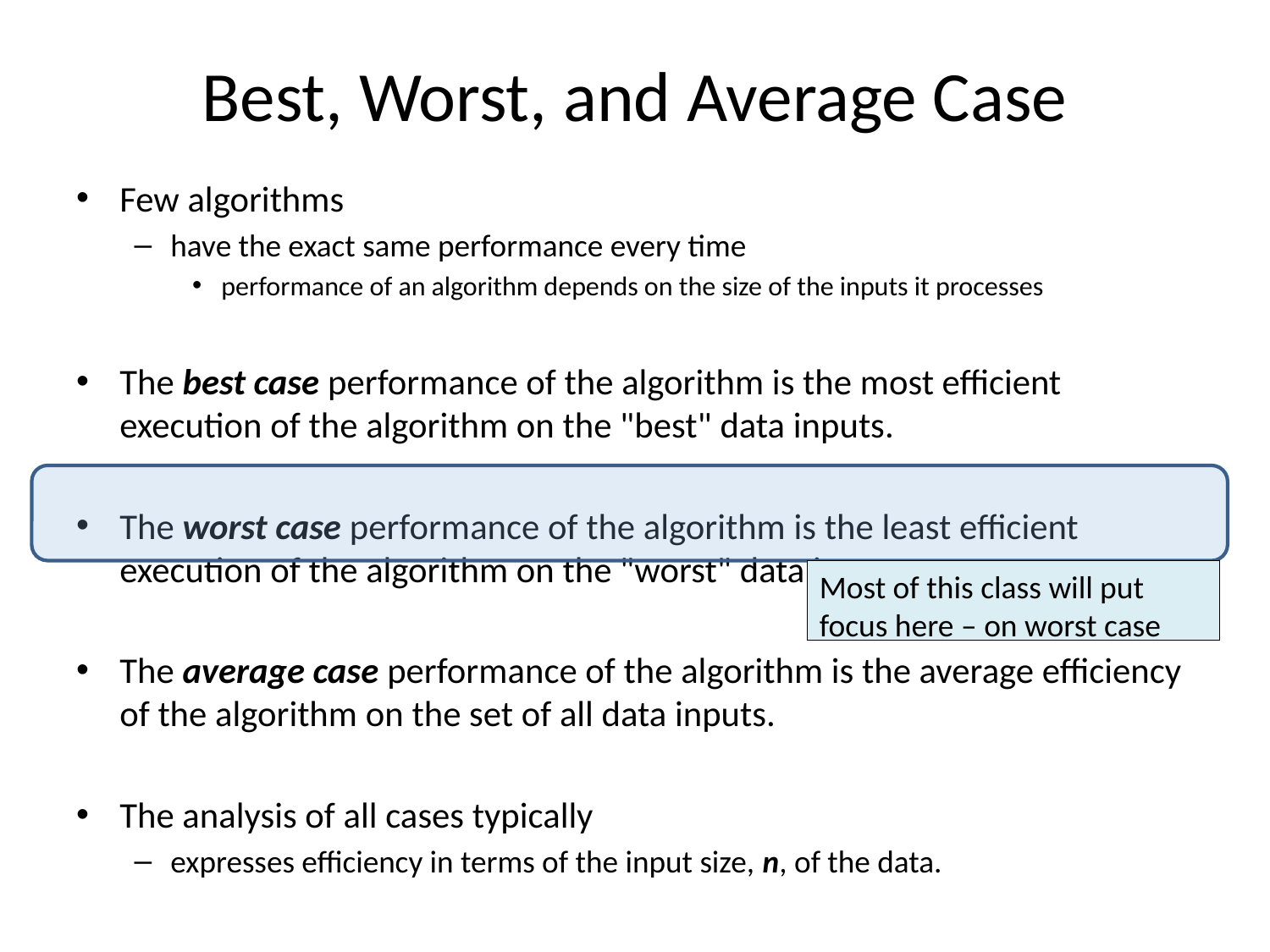

# Best, Worst, and Average Case
Few algorithms
have the exact same performance every time
performance of an algorithm depends on the size of the inputs it processes

The best case performance of the algorithm is the most efficient execution of the algorithm on the "best" data inputs.

The worst case performance of the algorithm is the least efficient execution of the algorithm on the "worst" data inputs.

The average case performance of the algorithm is the average efficiency of the algorithm on the set of all data inputs.

The analysis of all cases typically
expresses efficiency in terms of the input size, n, of the data.

Most of this class will put focus here – on worst case